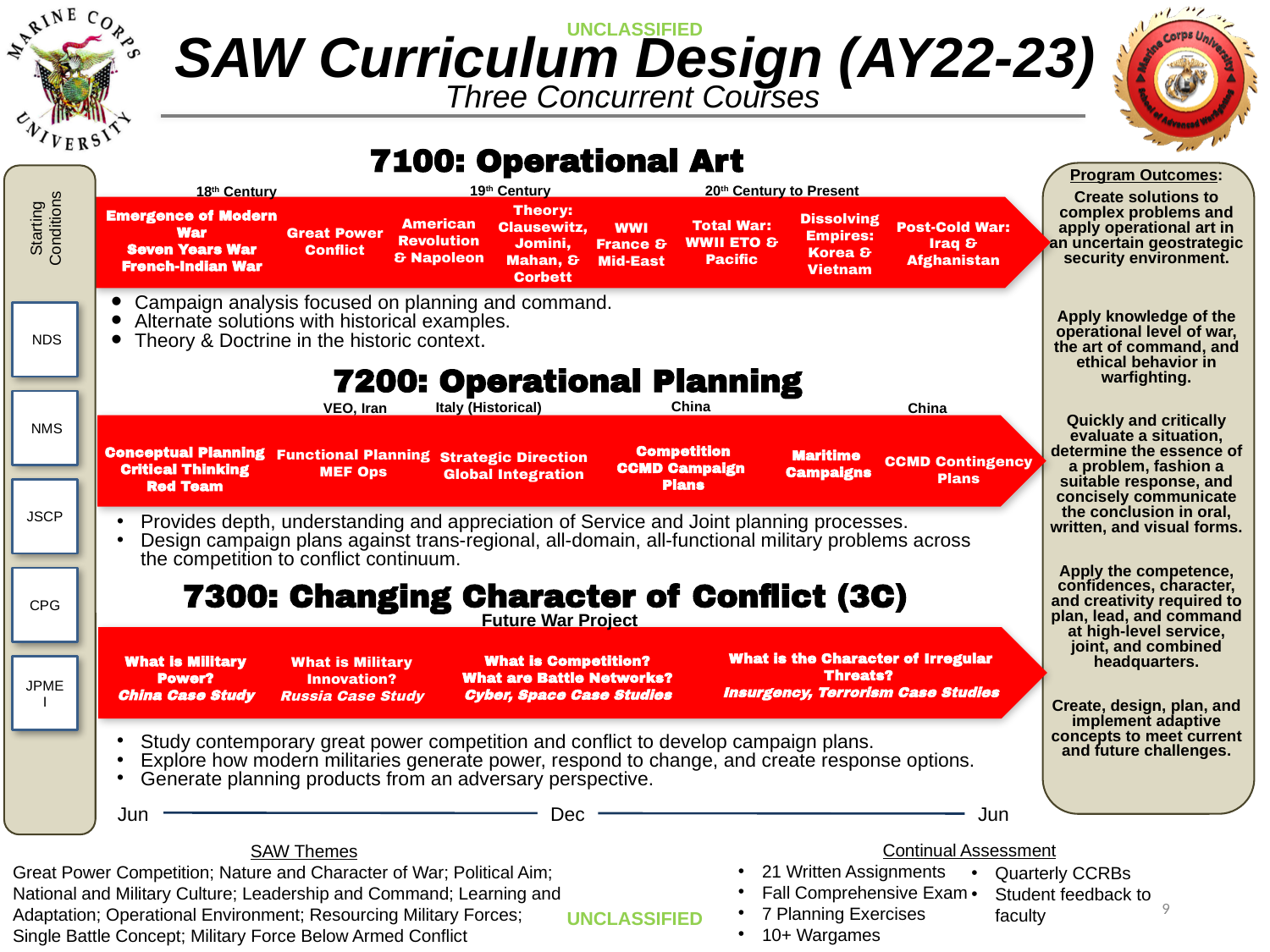

SAW Curriculum Design (AY22-23)
Three Concurrent Courses
7100: Operational Art

Program Outcomes:
Create solutions to complex problems and apply operational art in an uncertain geostrategic security environment.

Apply knowledge of the operational level of war, the art of command, and ethical behavior in warfighting.

Quickly and critically evaluate a situation, determine the essence of a problem, fashion a suitable response, and concisely communicate the conclusion in oral, written, and visual forms.

Apply the competence, confidences, character, and creativity required to plan, lead, and command at high-level service, joint, and combined headquarters.

Create, design, plan, and implement adaptive concepts to meet current and future challenges.
Start
20th Century to Present
19th Century
18th Century

Starting Conditions
Theory:
Clausewitz, Jomini,
Mahan, & Corbett
Emergence of Modern War
Seven Years War
French-Indian War
Post-Cold War:
Iraq & Afghanistan
WWI
France & Mid-East
Dissolving Empires: Korea & Vietnam
American Revolution
& Napoleon

Great Power
Conflict

Total War:
WWII ETO & Pacific

Campaign analysis focused on planning and command.
Alternate solutions with historical examples.
Theory & Doctrine in the historic context.
 NDS
7200: Operational Planning
 NMS
China
Italy (Historical)
VEO, Iran
China

Competition
CCMD Campaign
Plans
Conceptual Planning Critical Thinking
Red Team
Functional Planning MEF Ops
Maritime
Campaigns
Strategic Direction
Global Integration
CCMD Contingency Plans

JSCP
Provides depth, understanding and appreciation of Service and Joint planning processes.
Design campaign plans against trans-regional, all-domain, all-functional military problems across the competition to conflict continuum.
CPG
7300: Changing Character of Conflict (3C)
Future War Project

What is the Character of Irregular Threats?
Insurgency, Terrorism Case Studies
What is Competition?
What are Battle Networks?
Cyber, Space Case Studies
What is Military Power?
China Case Study
What is Military Innovation?
Russia Case Study

JPMEI
Study contemporary great power competition and conflict to develop campaign plans.
Explore how modern militaries generate power, respond to change, and create response options.
Generate planning products from an adversary perspective.
Jun
Dec
Jun
Continual Assessment
21 Written Assignments
Fall Comprehensive Exam
7 Planning Exercises
10+ Wargames
SAW Themes
Great Power Competition; Nature and Character of War; Political Aim; National and Military Culture; Leadership and Command; Learning and Adaptation; Operational Environment; Resourcing Military Forces;
Single Battle Concept; Military Force Below Armed Conflict
Quarterly CCRBs
Student feedback to faculty
9